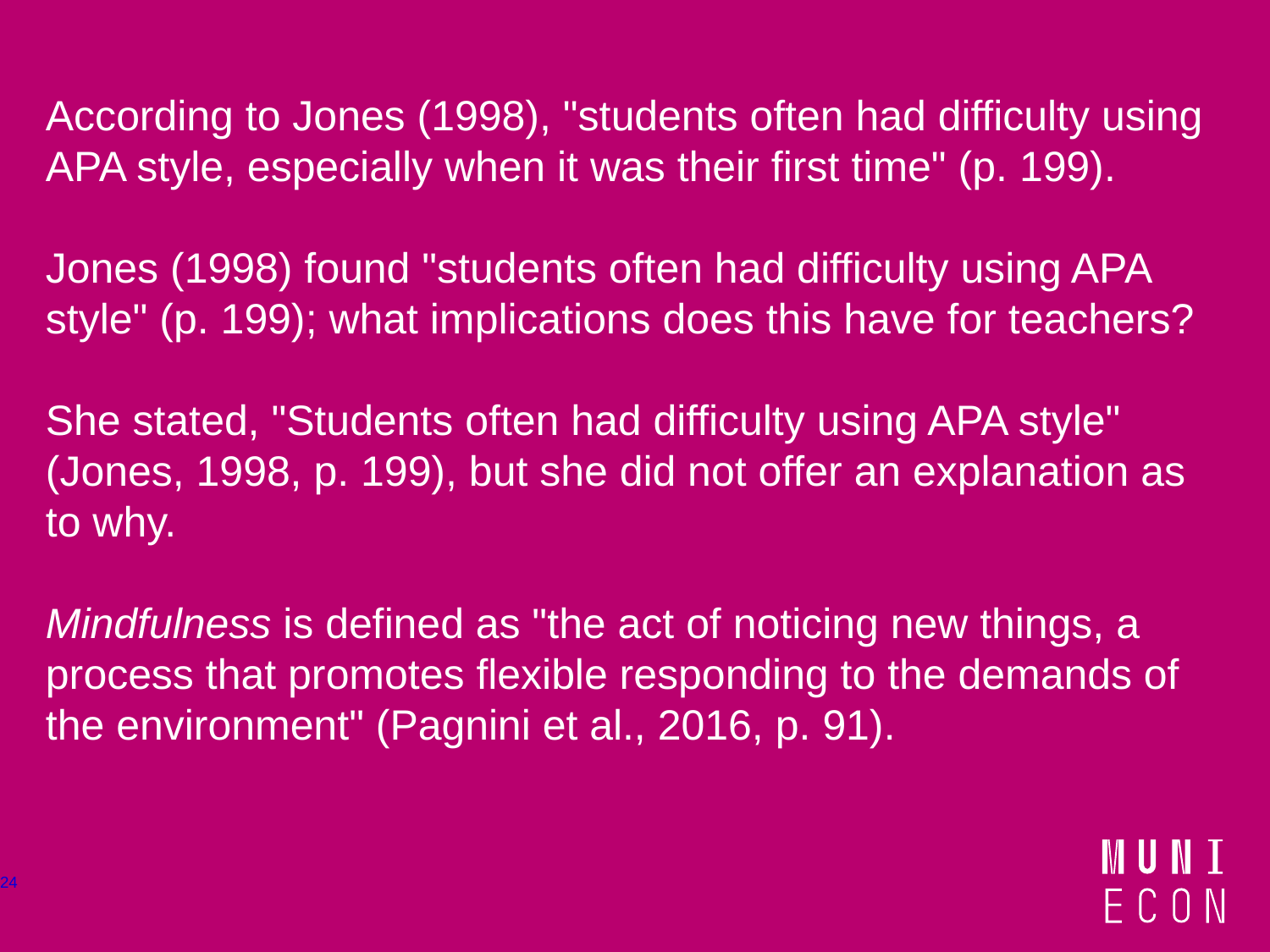

According to Jones (1998), "students often had difficulty using APA style, especially when it was their first time" (p. 199).

Jones (1998) found "students often had difficulty using APA style" (p. 199); what implications does this have for teachers?

She stated, "Students often had difficulty using APA style" (Jones, 1998, p. 199), but she did not offer an explanation as to why.

Mindfulness is defined as "the act of noticing new things, a process that promotes flexible responding to the demands of the environment" (Pagnini et al., 2016, p. 91).

24